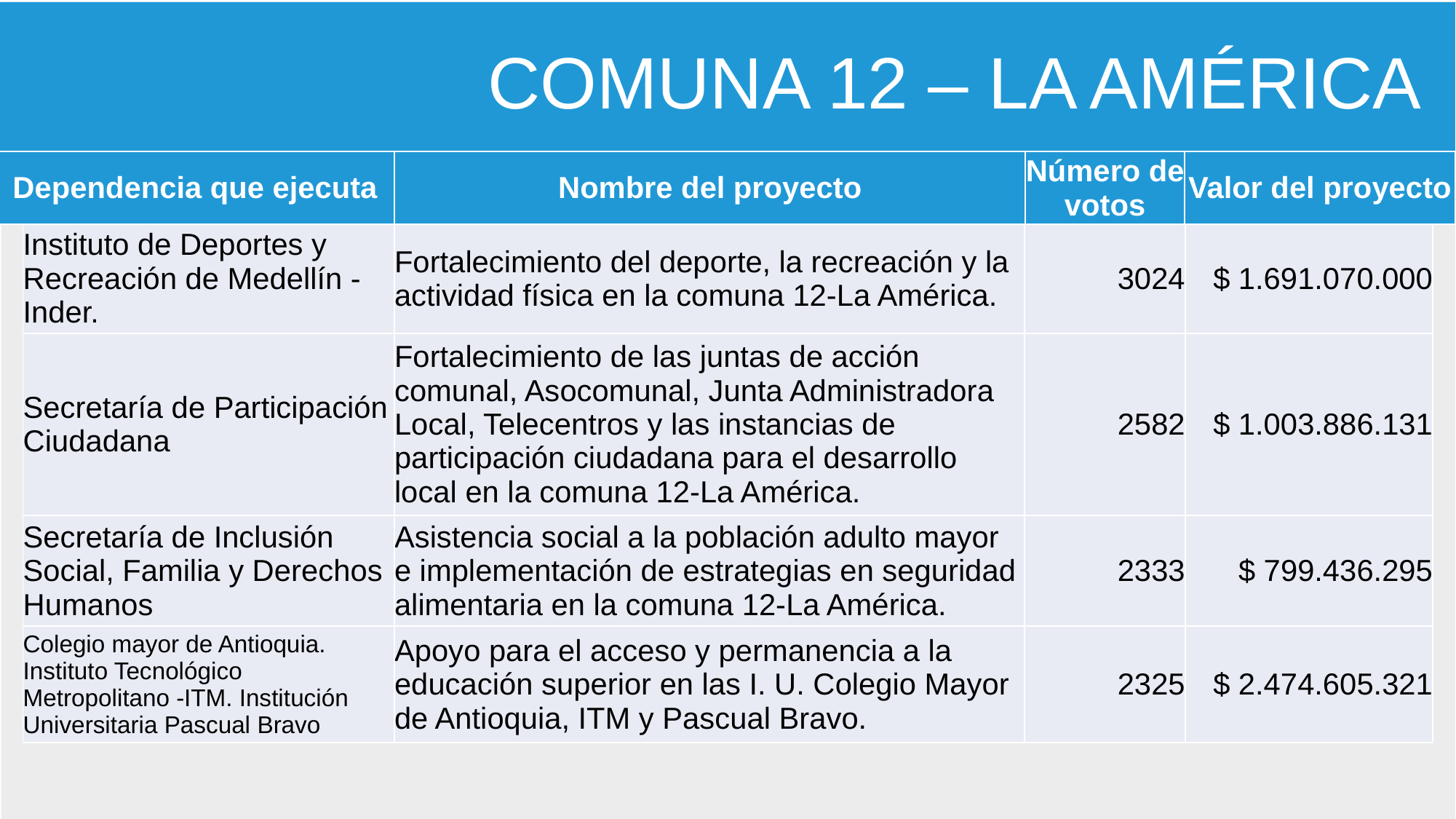

COMUNA 12 – LA AMÉRICA

| Dependencia que ejecuta | Nombre del proyecto | Número de votos | Valor del proyecto |
| --- | --- | --- | --- |
| Instituto de Deportes y Recreación de Medellín -Inder. | Fortalecimiento del deporte, la recreación y la actividad física en la comuna 12-La América. | 3024 | $ 1.691.070.000 |
| --- | --- | --- | --- |
| Secretaría de Participación Ciudadana | Fortalecimiento de las juntas de acción comunal, Asocomunal, Junta Administradora Local, Telecentros y las instancias de participación ciudadana para el desarrollo local en la comuna 12-La América. | 2582 | $ 1.003.886.131 |
| Secretaría de Inclusión Social, Familia y Derechos Humanos | Asistencia social a la población adulto mayor e implementación de estrategias en seguridad alimentaria en la comuna 12-La América. | 2333 | $ 799.436.295 |
| Colegio mayor de Antioquia. Instituto Tecnológico Metropolitano -ITM. Institución Universitaria Pascual Bravo | Apoyo para el acceso y permanencia a la educación superior en las I. U. Colegio Mayor de Antioquia, ITM y Pascual Bravo. | 2325 | $ 2.474.605.321 |